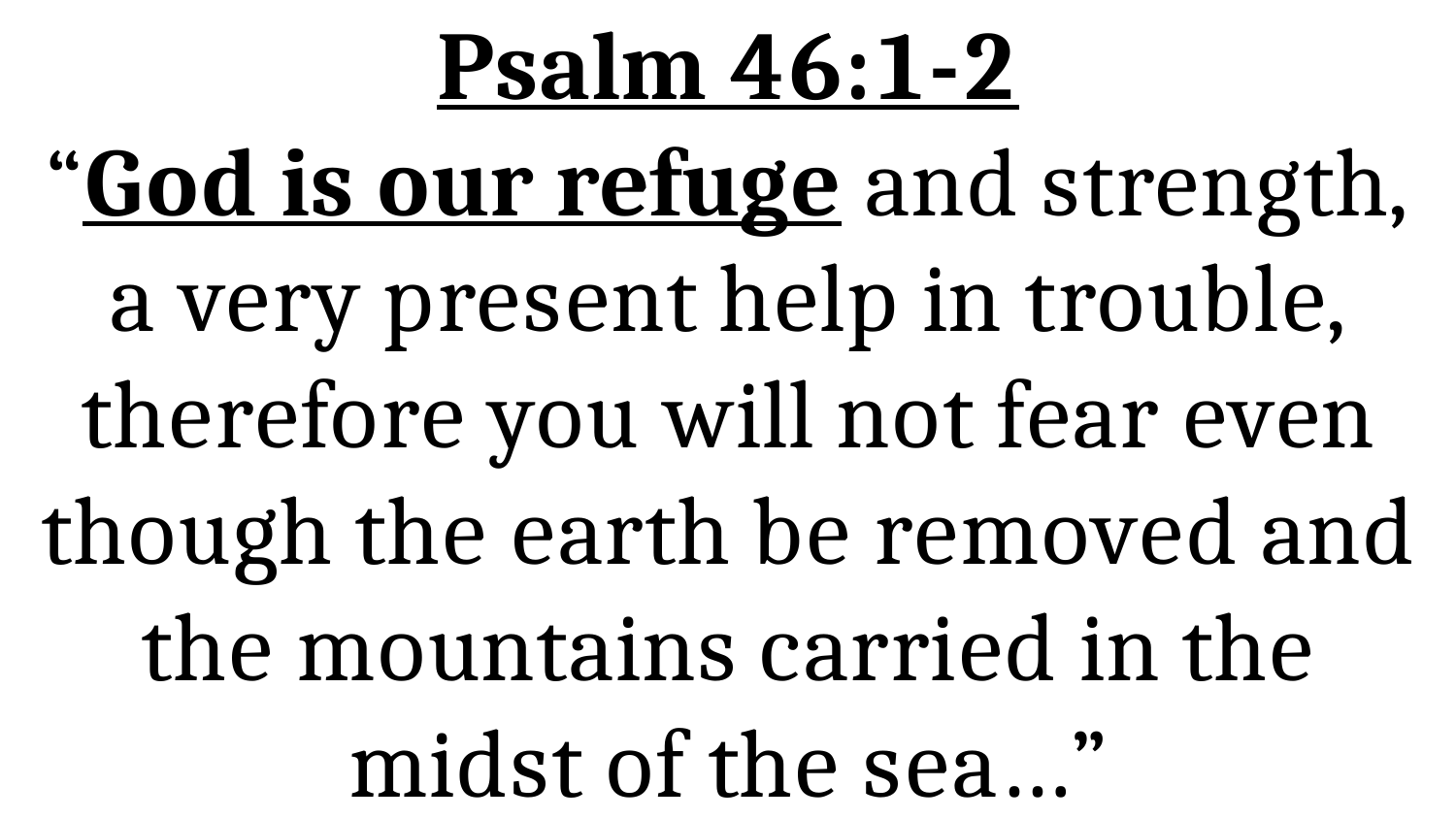

# Psalm 46:1-2 “God is our refuge and strength, a very present help in trouble, therefore you will not fear even though the earth be removed and the mountains carried in the midst of the sea…”